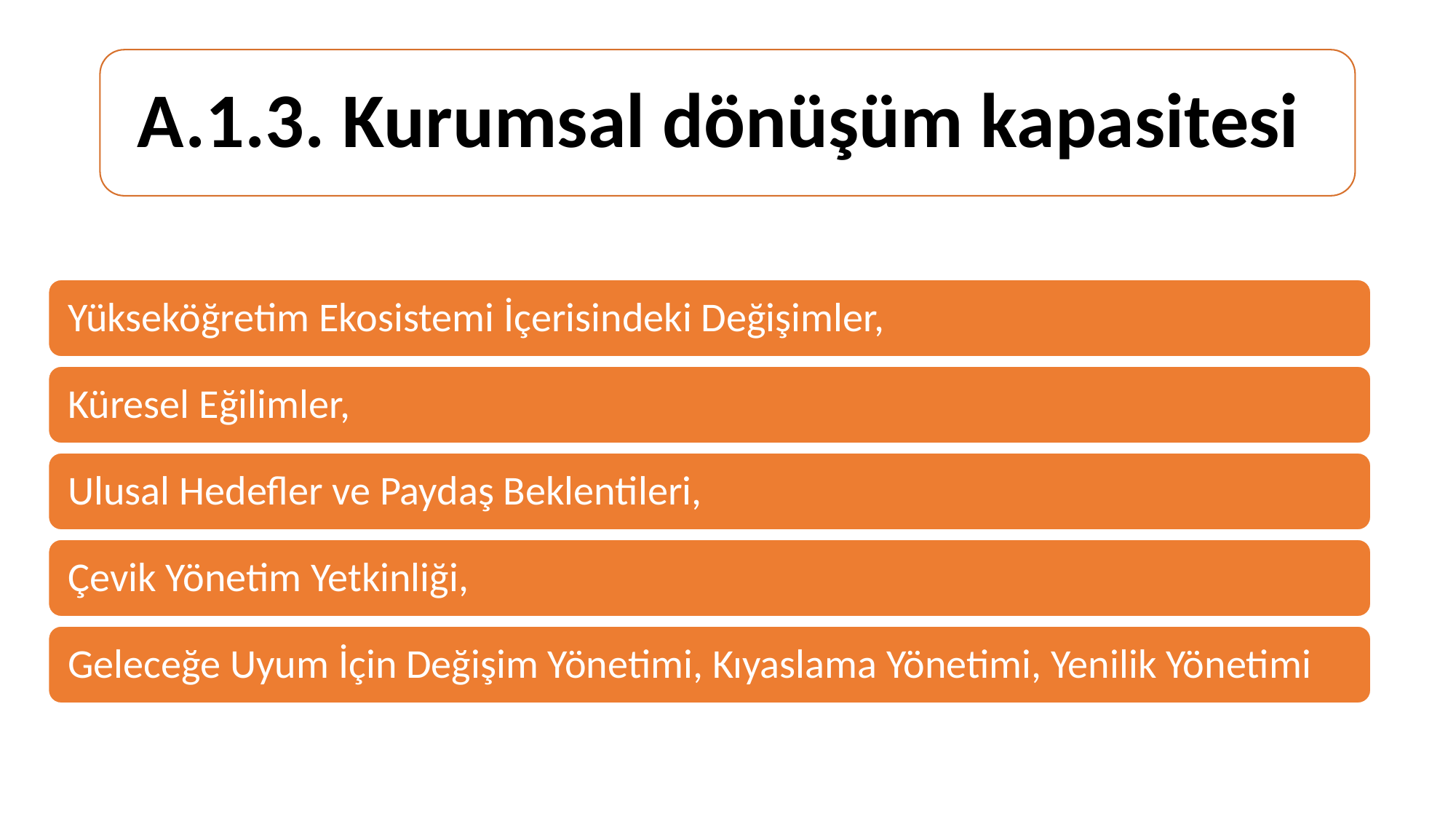

A.1.3. Kurumsal dönüşüm kapasitesi
Yükseköğretim Ekosistemi İçerisindeki Değişimler,
Küresel Eğilimler,
Ulusal Hedefler ve Paydaş Beklentileri,
Çevik Yönetim Yetkinliği,
Geleceğe Uyum İçin Değişim Yönetimi, Kıyaslama Yönetimi, Yenilik Yönetimi